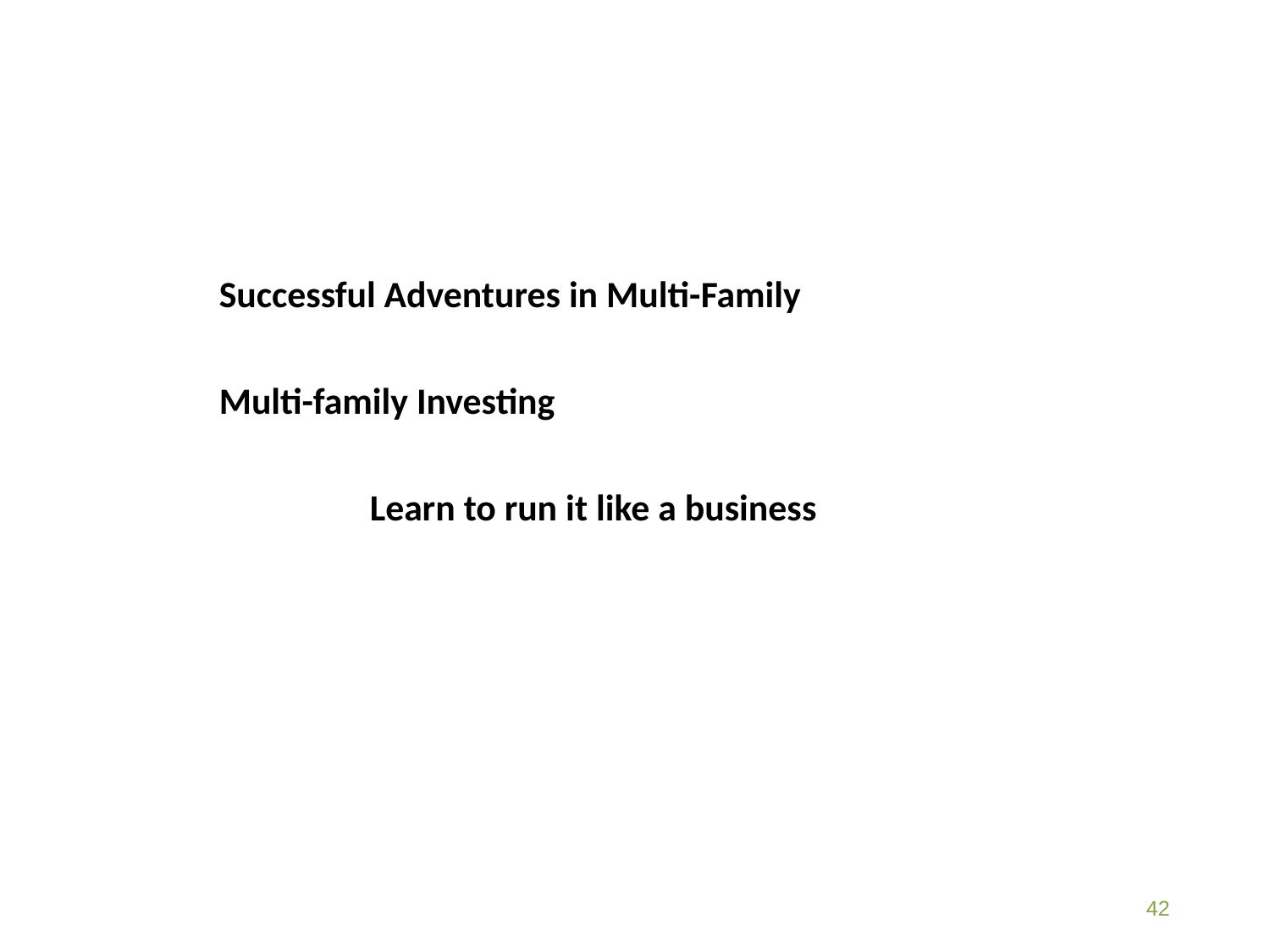

Successful Adventures in Multi-Family

Multi-family Investing

		Learn to run it like a business

Copyright - Rosemount Investments, Inc
42